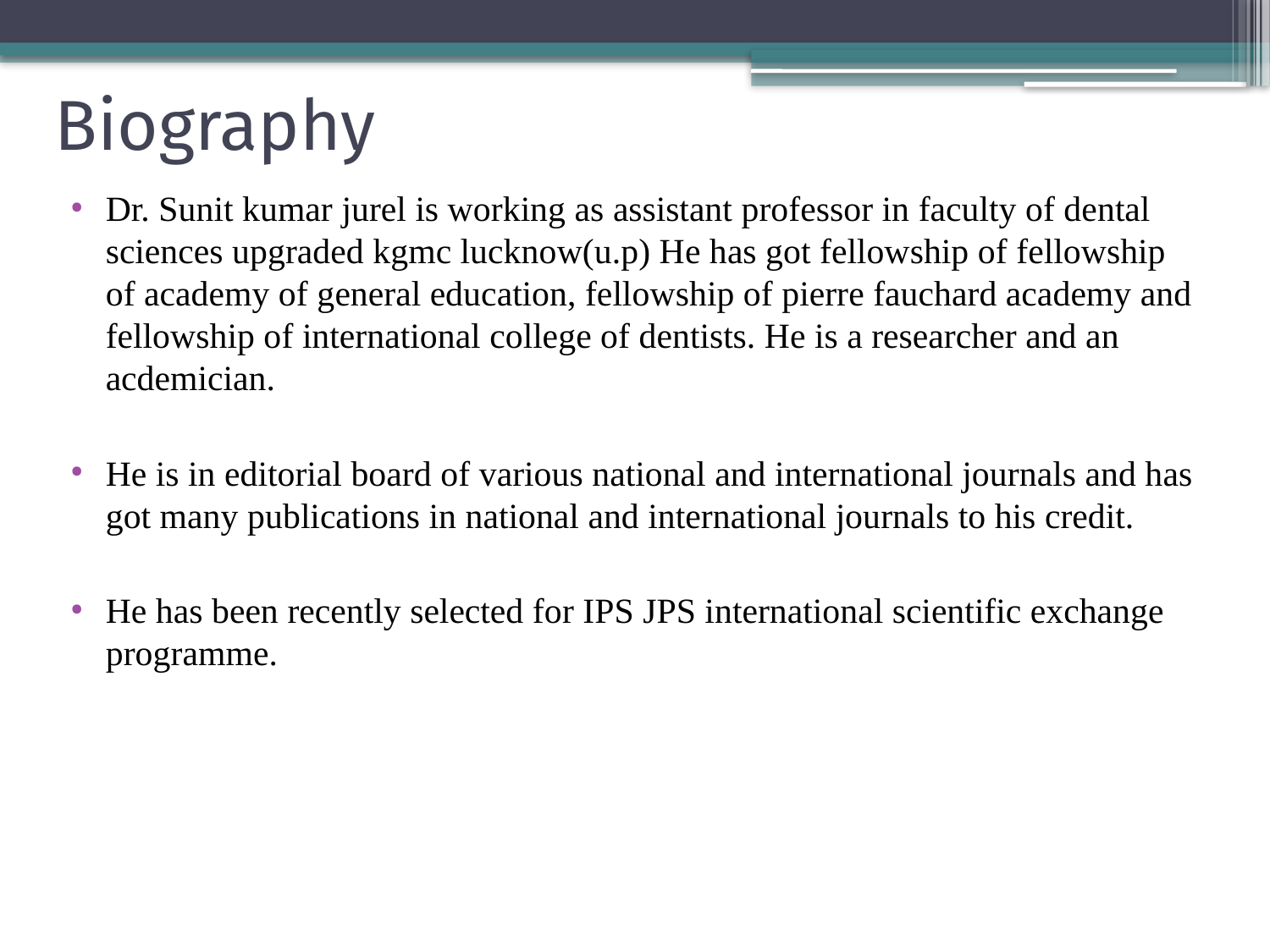

# Biography
Dr. Sunit kumar jurel is working as assistant professor in faculty of dental sciences upgraded kgmc lucknow(u.p) He has got fellowship of fellowship of academy of general education, fellowship of pierre fauchard academy and fellowship of international college of dentists. He is a researcher and an acdemician.

He is in editorial board of various national and international journals and has got many publications in national and international journals to his credit.

He has been recently selected for IPS JPS international scientific exchange programme.